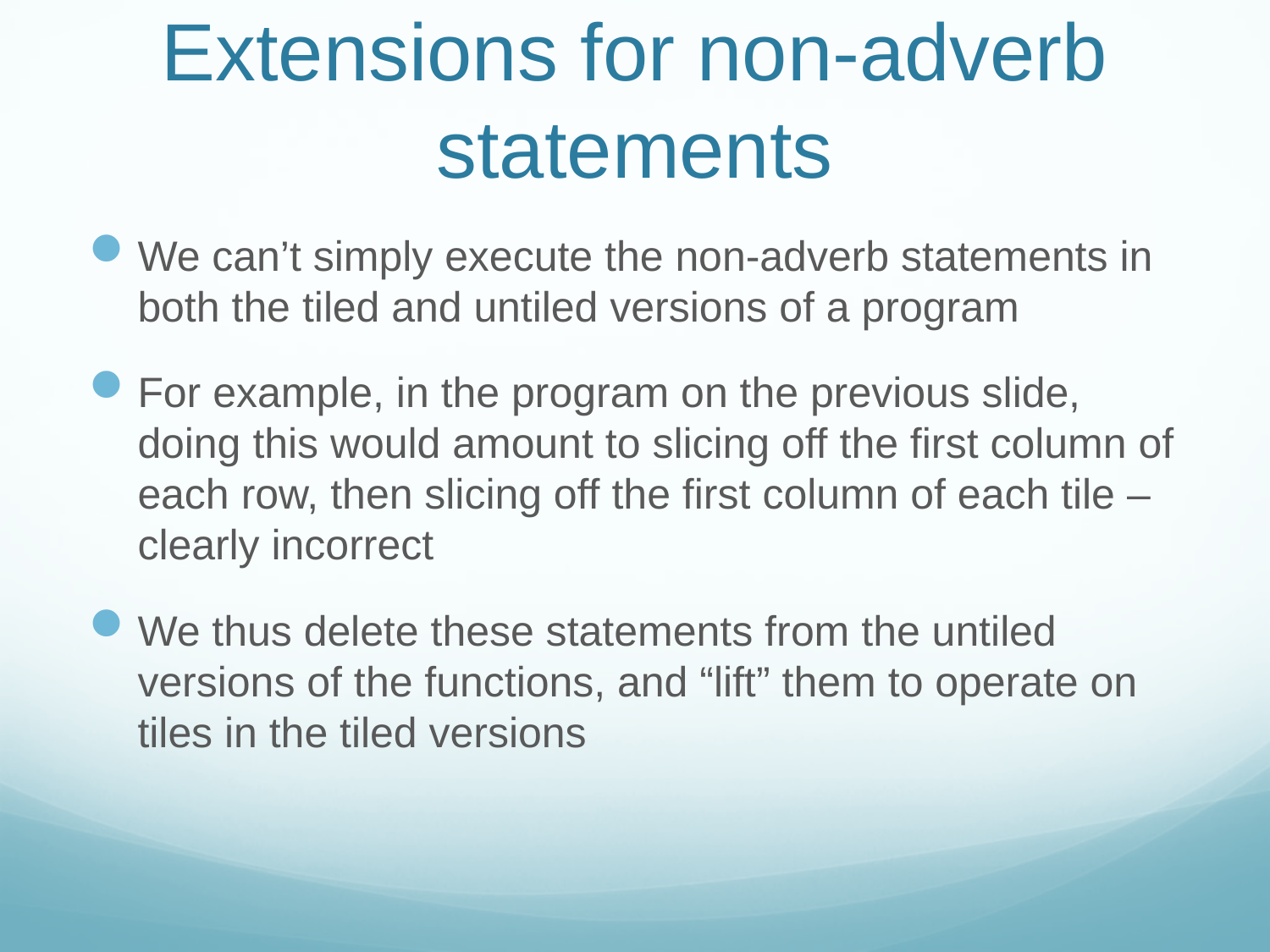

# Extensions for non-adverb statements
We can’t simply execute the non-adverb statements in both the tiled and untiled versions of a program
For example, in the program on the previous slide, doing this would amount to slicing off the first column of each row, then slicing off the first column of each tile – clearly incorrect
We thus delete these statements from the untiled versions of the functions, and “lift” them to operate on tiles in the tiled versions